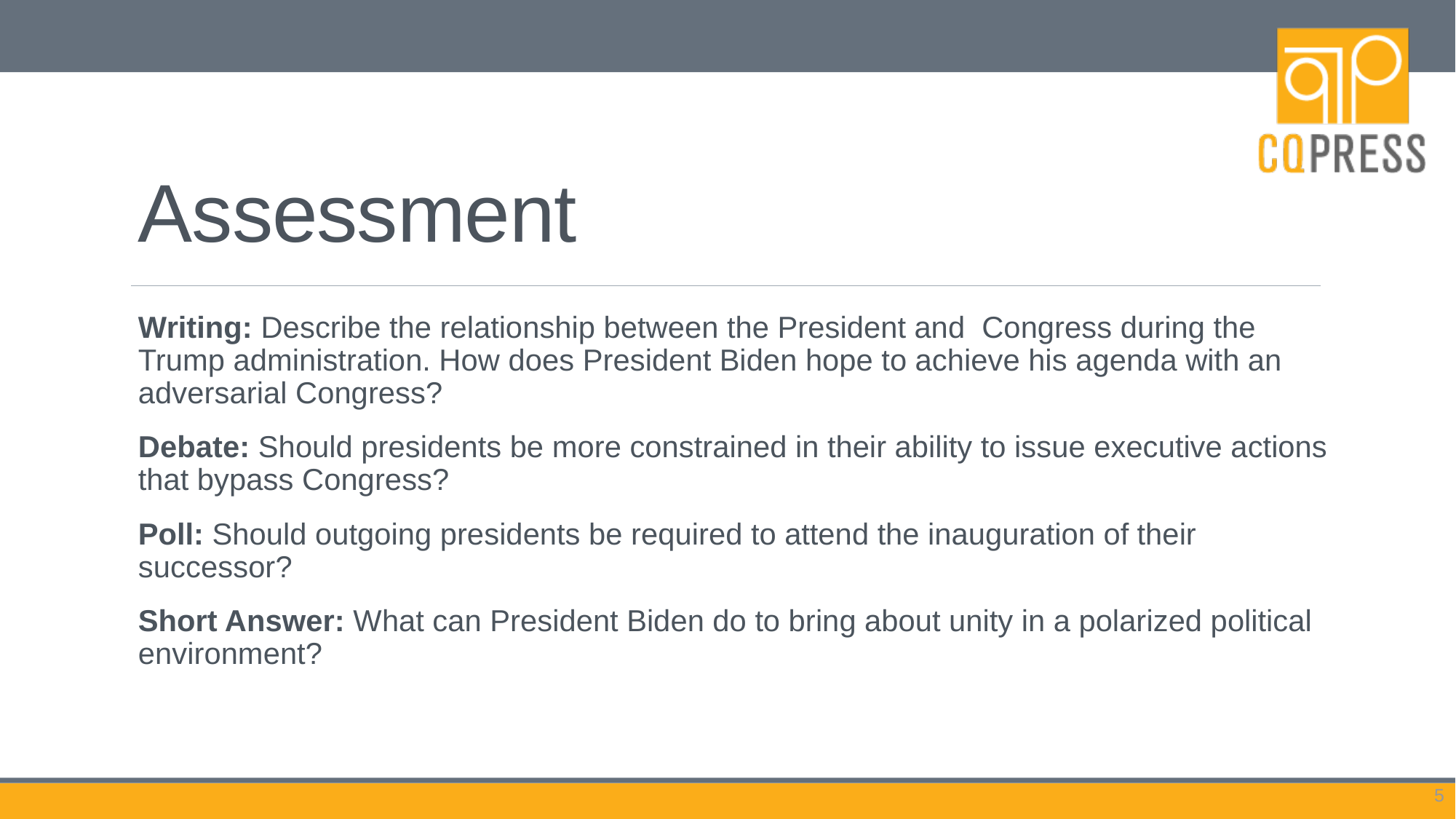

# Assessment
Writing: Describe the relationship between the President and  Congress during the Trump administration. How does President Biden hope to achieve his agenda with an adversarial Congress?
Debate: Should presidents be more constrained in their ability to issue executive actions that bypass Congress?
Poll: Should outgoing presidents be required to attend the inauguration of their successor?
Short Answer: What can President Biden do to bring about unity in a polarized political environment?
5